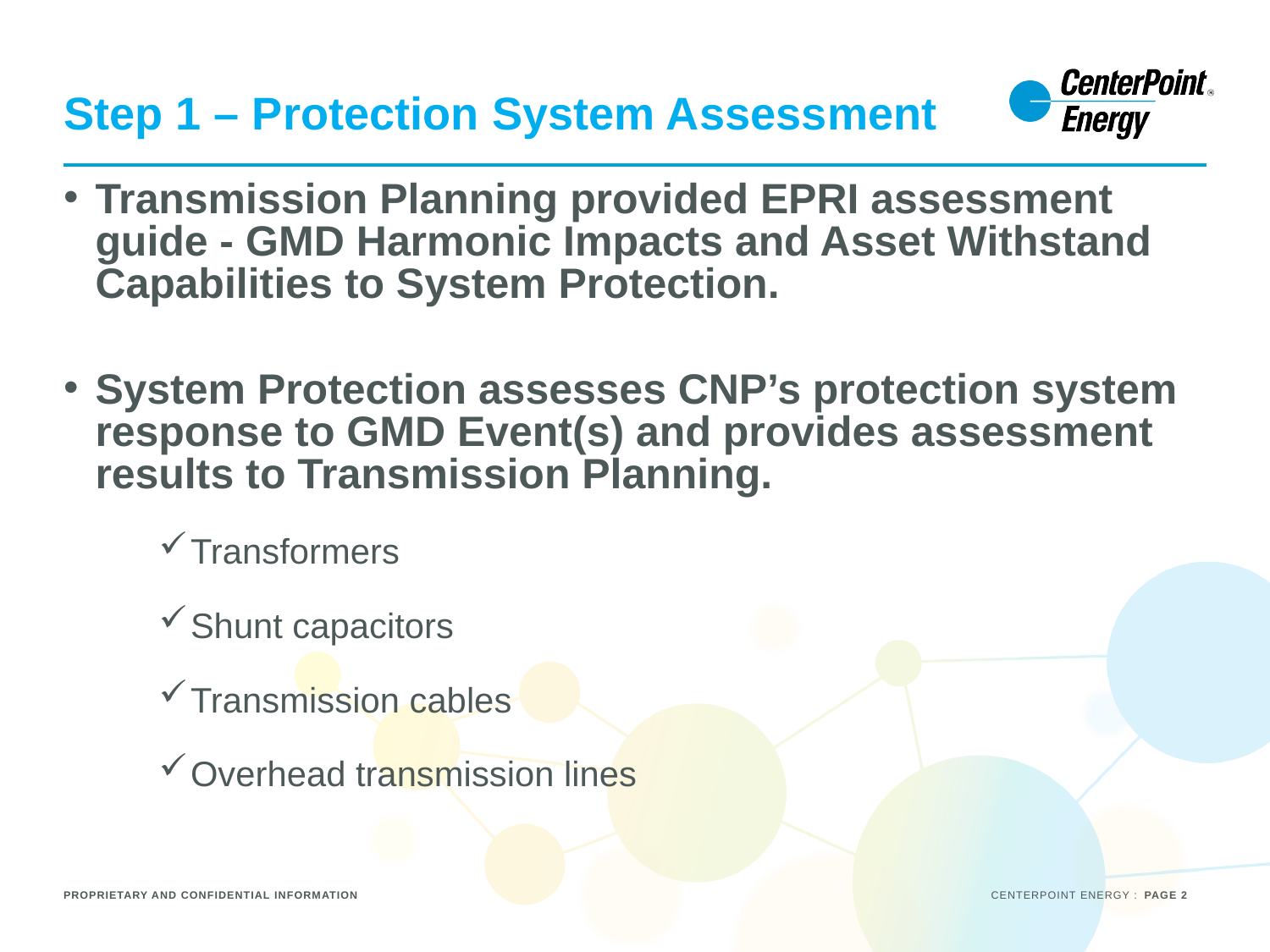

# Step 1 – Protection System Assessment
Transmission Planning provided EPRI assessment guide - GMD Harmonic Impacts and Asset Withstand Capabilities to System Protection.

System Protection assesses CNP’s protection system response to GMD Event(s) and provides assessment results to Transmission Planning.
Transformers
Shunt capacitors
Transmission cables
Overhead transmission lines
CenterPoint Energy :
2